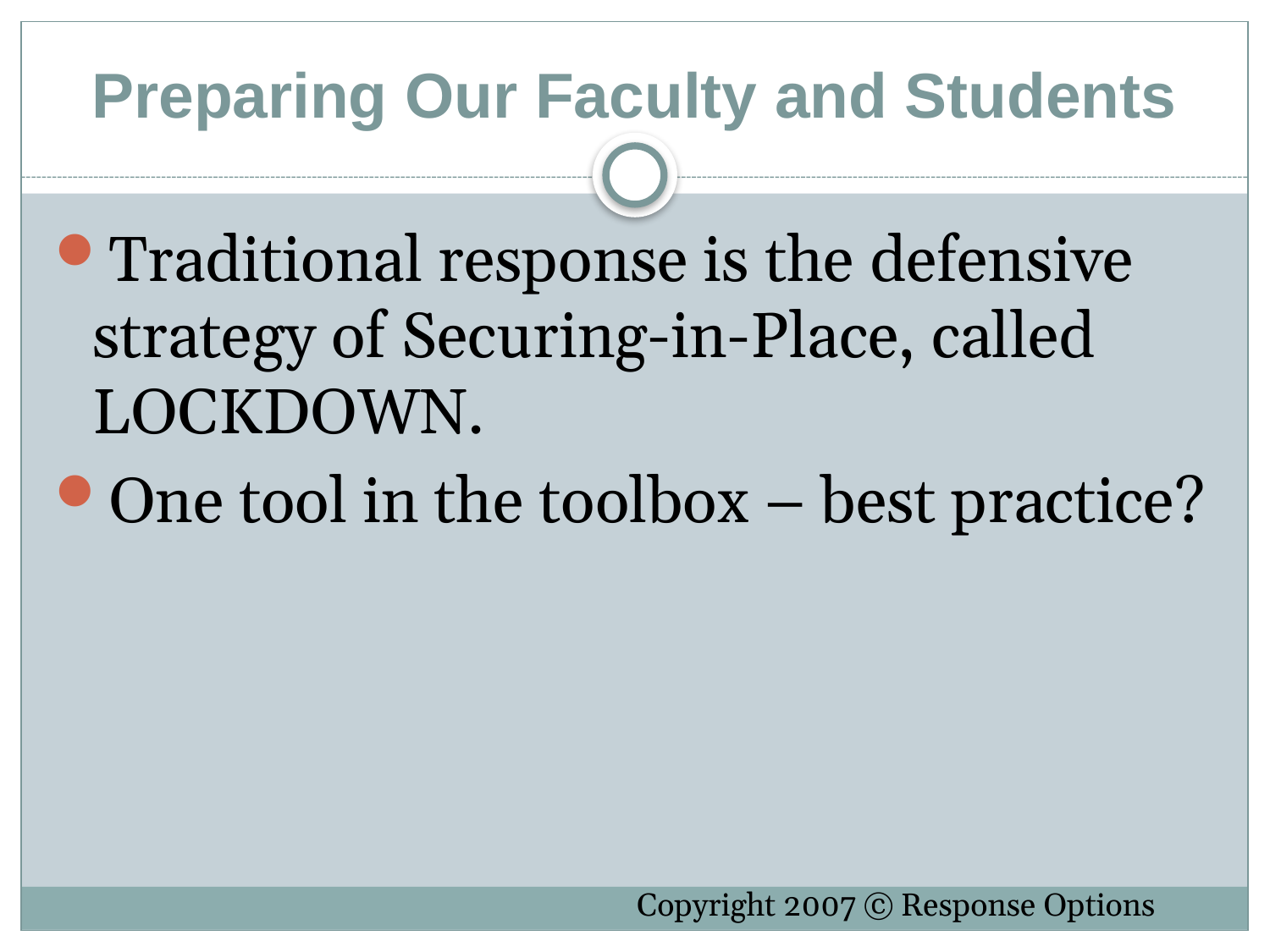

Preparing Our Faculty and Students
Traditional response is the defensive strategy of Securing-in-Place, called LOCKDOWN.
One tool in the toolbox – best practice?
Copyright 2007 © Response Options